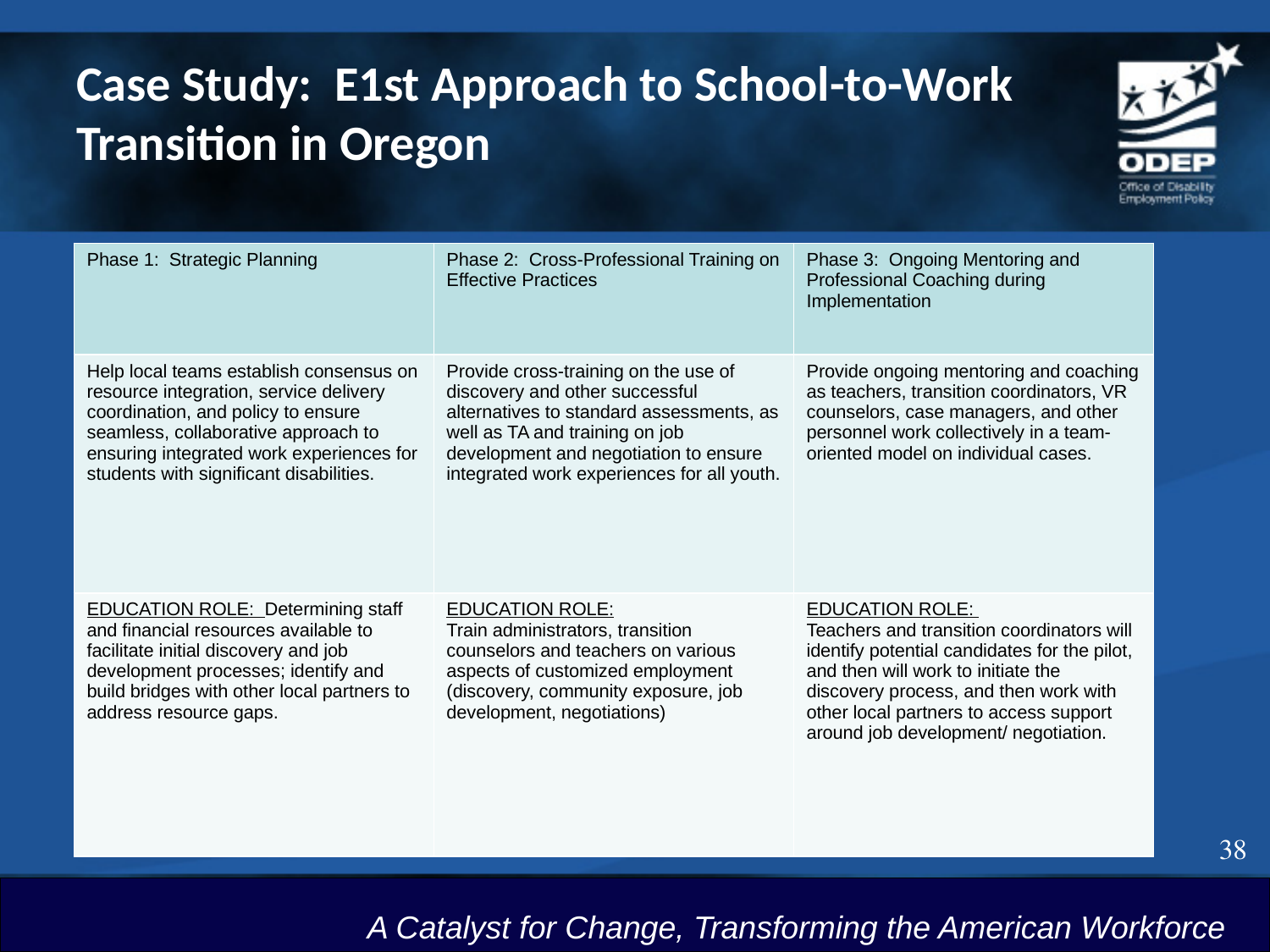

# Case Study:  E1st Approach to School-to-Work Transition in Oregon
| Phase 1: Strategic Planning | Phase 2: Cross-Professional Training on Effective Practices | Phase 3: Ongoing Mentoring and Professional Coaching during Implementation |
| --- | --- | --- |
| Help local teams establish consensus on resource integration, service delivery coordination, and policy to ensure seamless, collaborative approach to ensuring integrated work experiences for students with significant disabilities. | Provide cross-training on the use of discovery and other successful alternatives to standard assessments, as well as TA and training on job development and negotiation to ensure integrated work experiences for all youth. | Provide ongoing mentoring and coaching as teachers, transition coordinators, VR counselors, case managers, and other personnel work collectively in a team-oriented model on individual cases. |
| EDUCATION ROLE: Determining staff and financial resources available to facilitate initial discovery and job development processes; identify and build bridges with other local partners to address resource gaps. | EDUCATION ROLE: Train administrators, transition counselors and teachers on various aspects of customized employment (discovery, community exposure, job development, negotiations) | EDUCATION ROLE: Teachers and transition coordinators will identify potential candidates for the pilot, and then will work to initiate the discovery process, and then work with other local partners to access support around job development/ negotiation. |